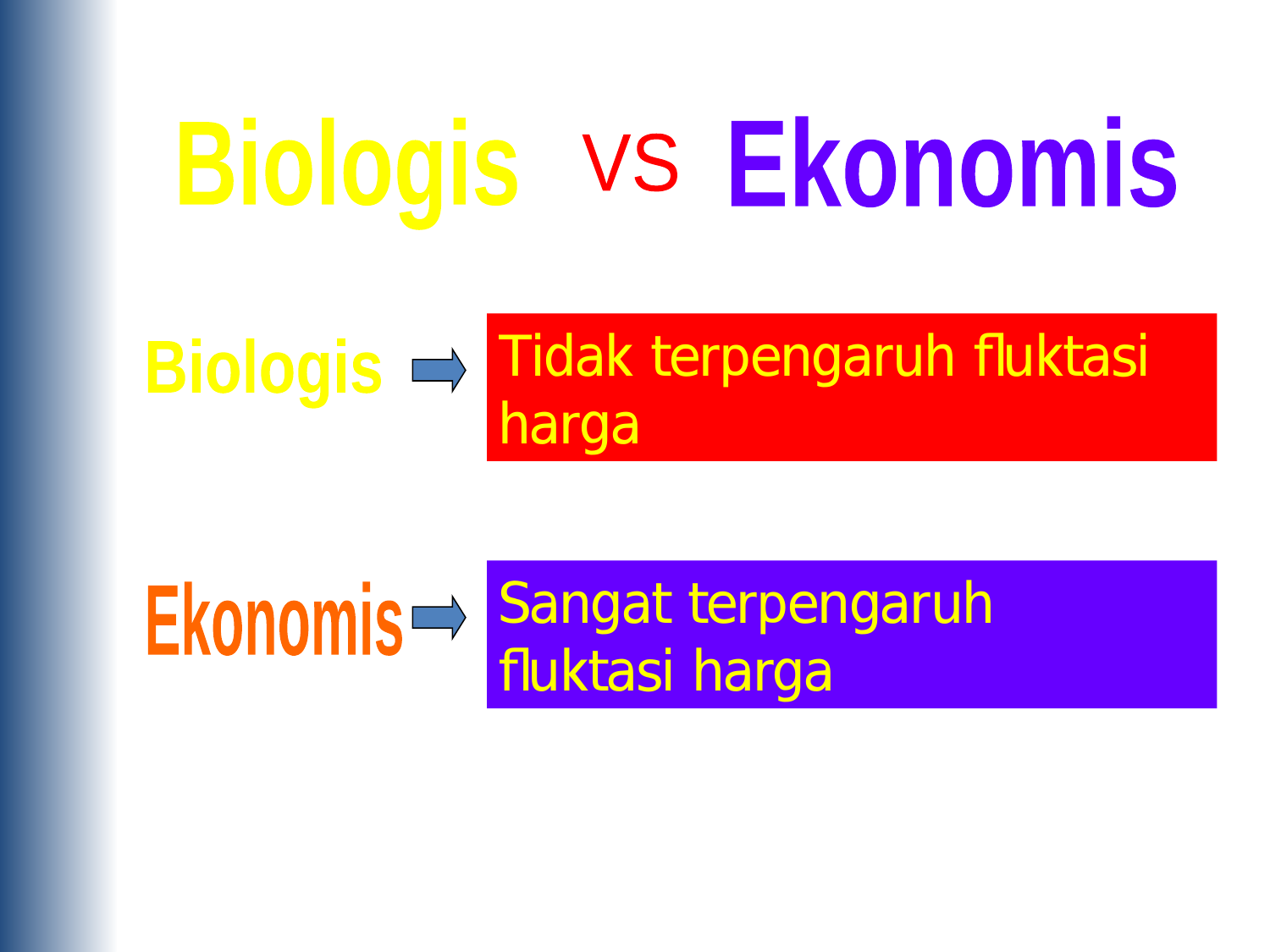

Ekonomis
Biologis
VS
Tidak terpengaruh fluktasi harga
Biologis

Sangat terpengaruh  fluktasi harga
Ekonomis